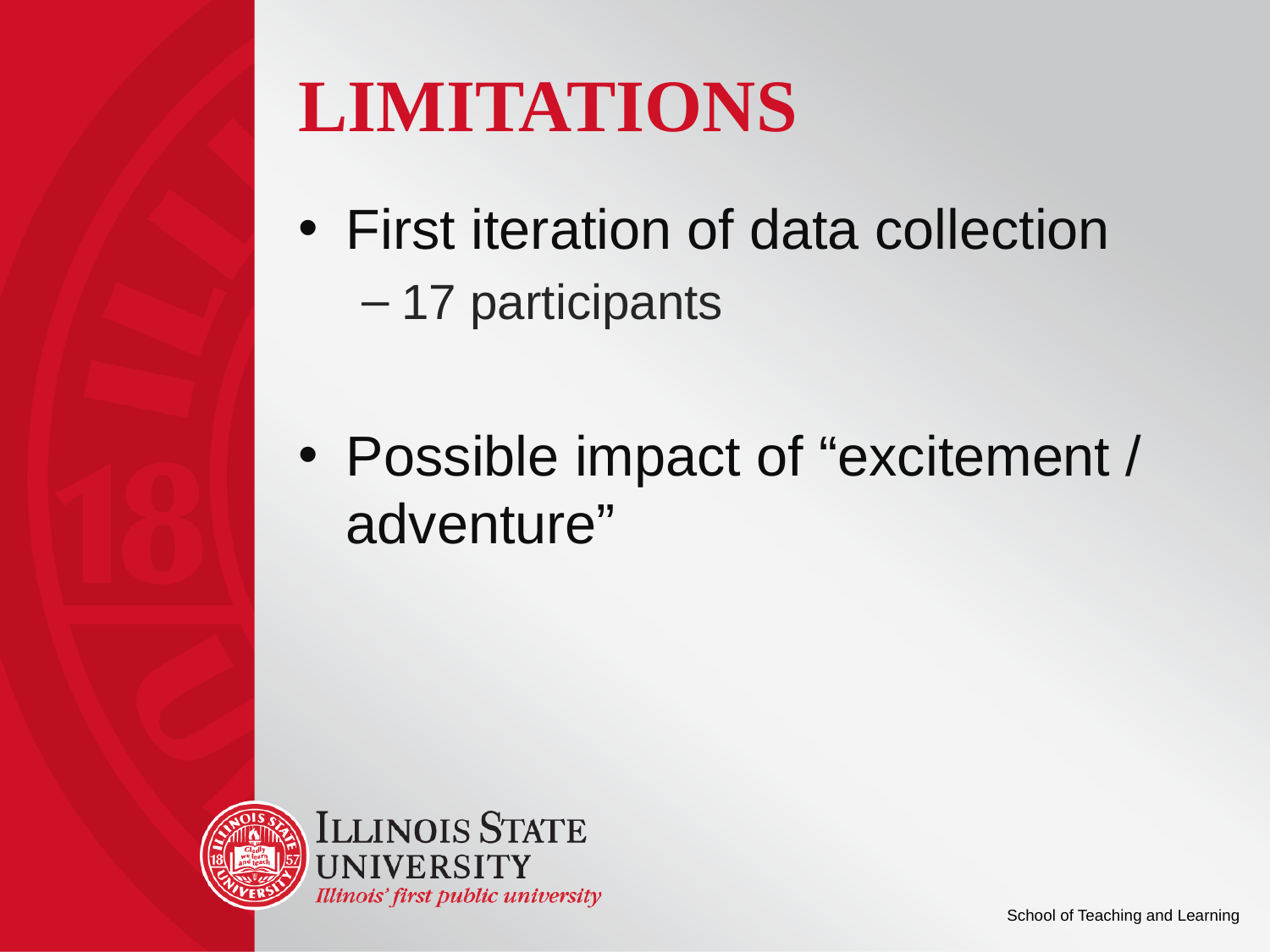

# Limitations
First iteration of data collection
17 participants

Possible impact of “excitement / adventure”